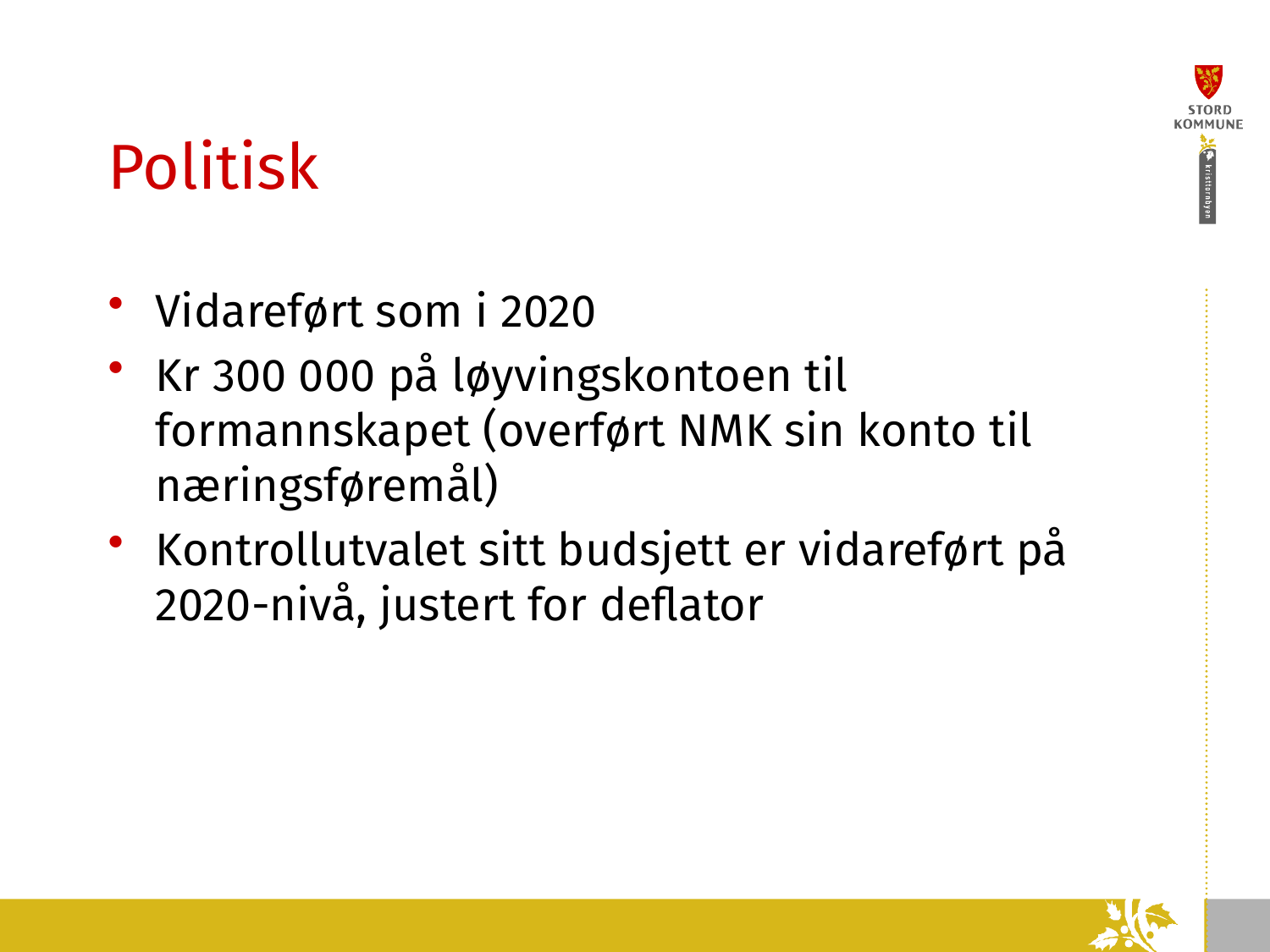

# Politisk
Vidareført som i 2020
Kr 300 000 på løyvingskontoen til formannskapet (overført NMK sin konto til næringsføremål)
Kontrollutvalet sitt budsjett er vidareført på 2020-nivå, justert for deflator